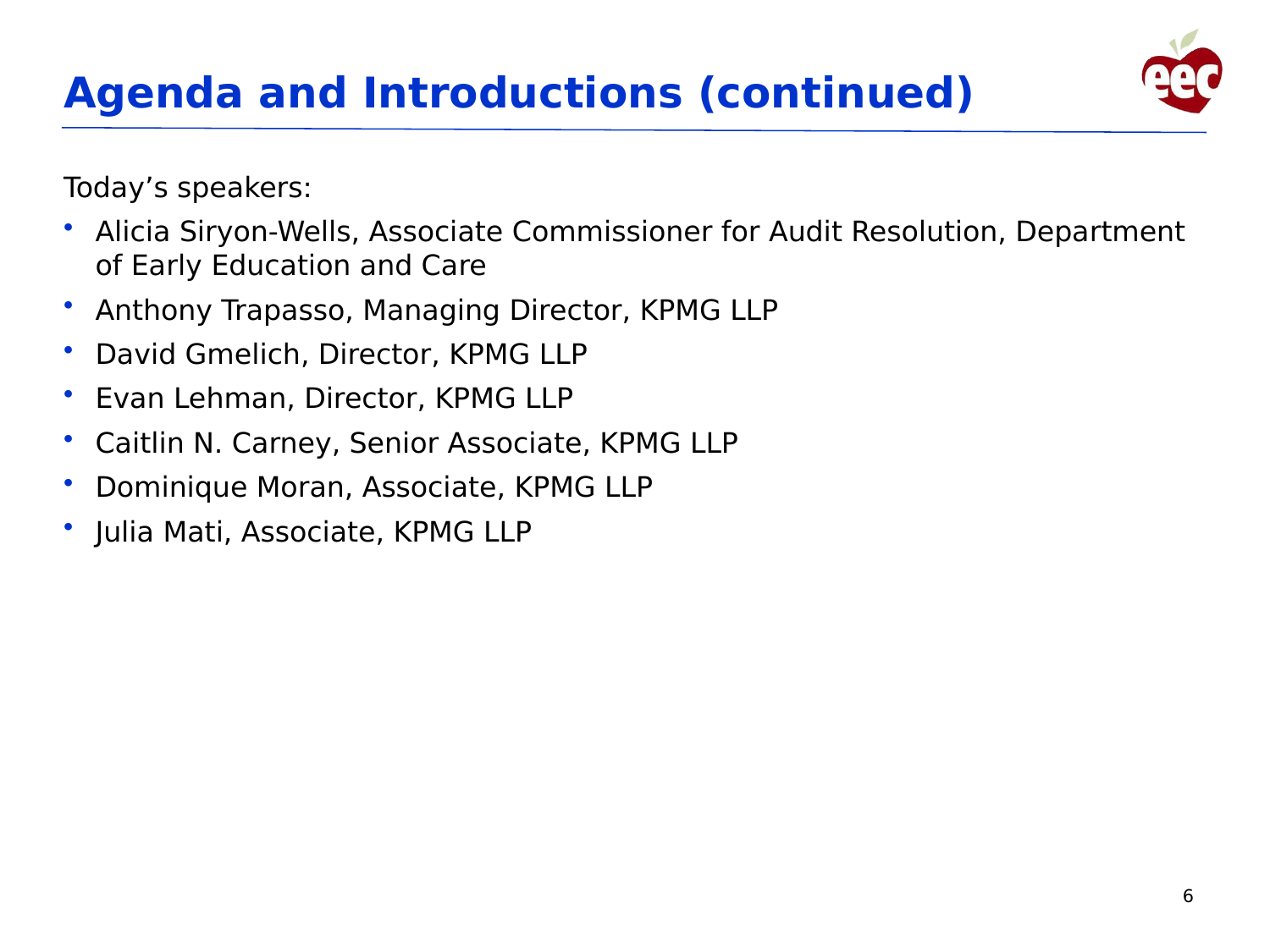

# Agenda and Introductions (continued)
Today’s speakers:
Alicia Siryon-Wells, Associate Commissioner for Audit Resolution, Department of Early Education and Care
Anthony Trapasso, Managing Director, KPMG LLP
David Gmelich, Director, KPMG LLP
Evan Lehman, Director, KPMG LLP
Caitlin N. Carney, Senior Associate, KPMG LLP
Dominique Moran, Associate, KPMG LLP
Julia Mati, Associate, KPMG LLP

6